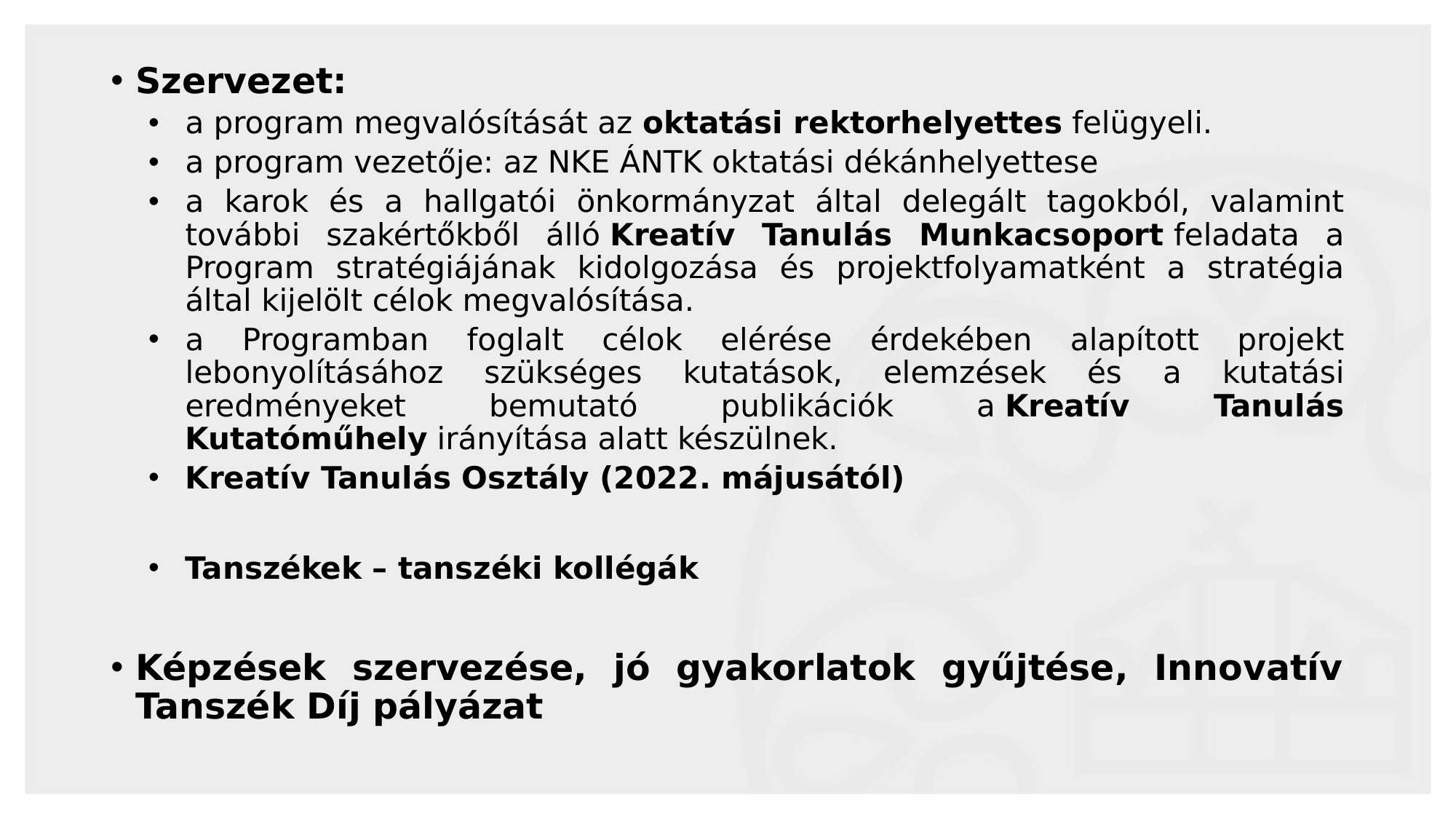

Szervezet:
a program megvalósítását az oktatási rektorhelyettes felügyeli.
a program vezetője: az NKE ÁNTK oktatási dékánhelyettese
a karok és a hallgatói önkormányzat által delegált tagokból, valamint további szakértőkből álló Kreatív Tanulás Munkacsoport feladata a Program stratégiájának kidolgozása és projektfolyamatként a stratégia által kijelölt célok megvalósítása.
a Programban foglalt célok elérése érdekében alapított projekt lebonyolításához szükséges kutatások, elemzések és a kutatási eredményeket bemutató publikációk a Kreatív Tanulás Kutatóműhely irányítása alatt készülnek.
Kreatív Tanulás Osztály (2022. májusától)

Tanszékek – tanszéki kollégák

Képzések szervezése, jó gyakorlatok gyűjtése, Innovatív Tanszék Díj pályázat